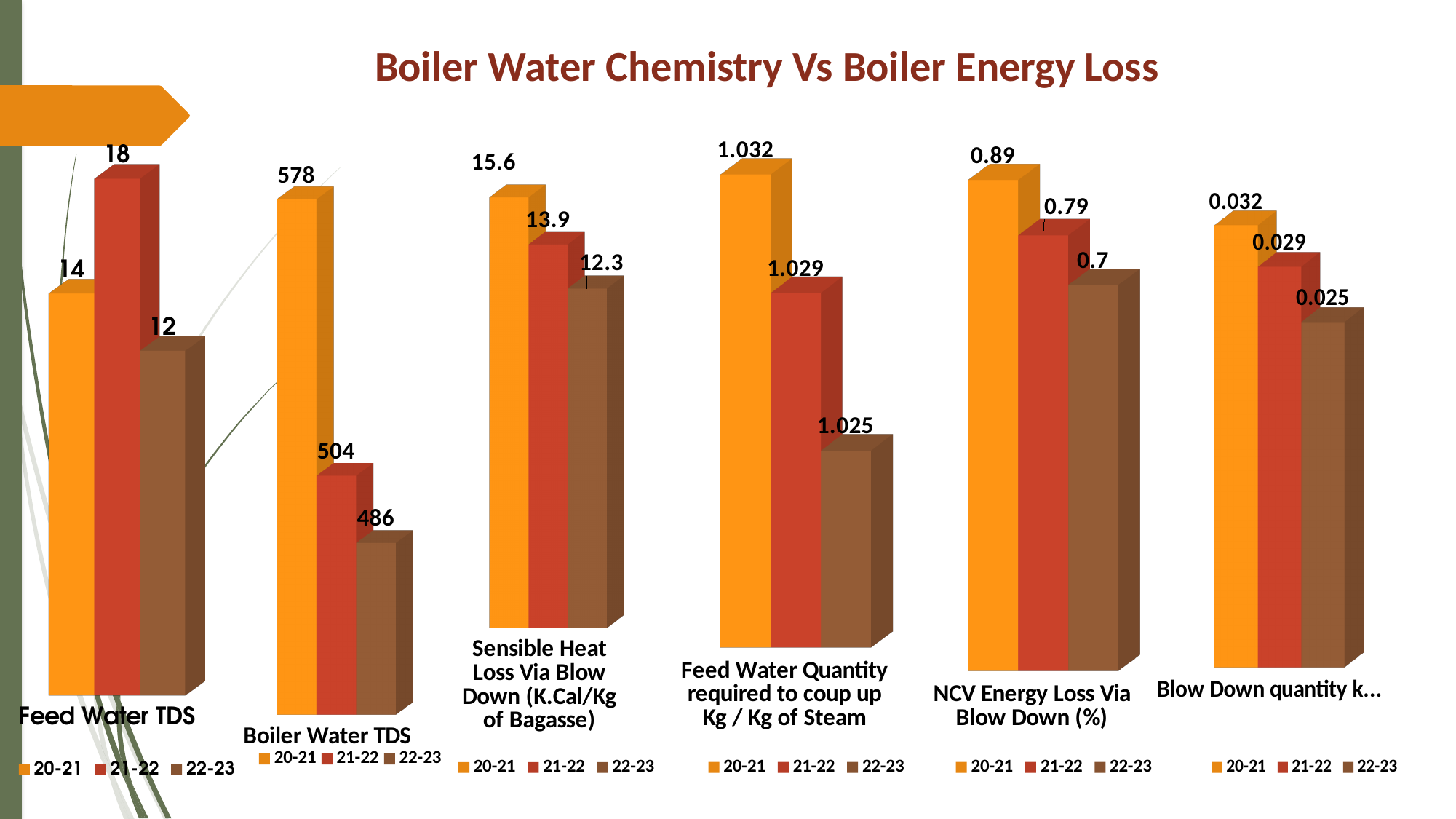

Boiler Water Chemistry Vs Boiler Energy Loss

[unsupported chart]

[unsupported chart]

[unsupported chart]

[unsupported chart]

[unsupported chart]

[unsupported chart]